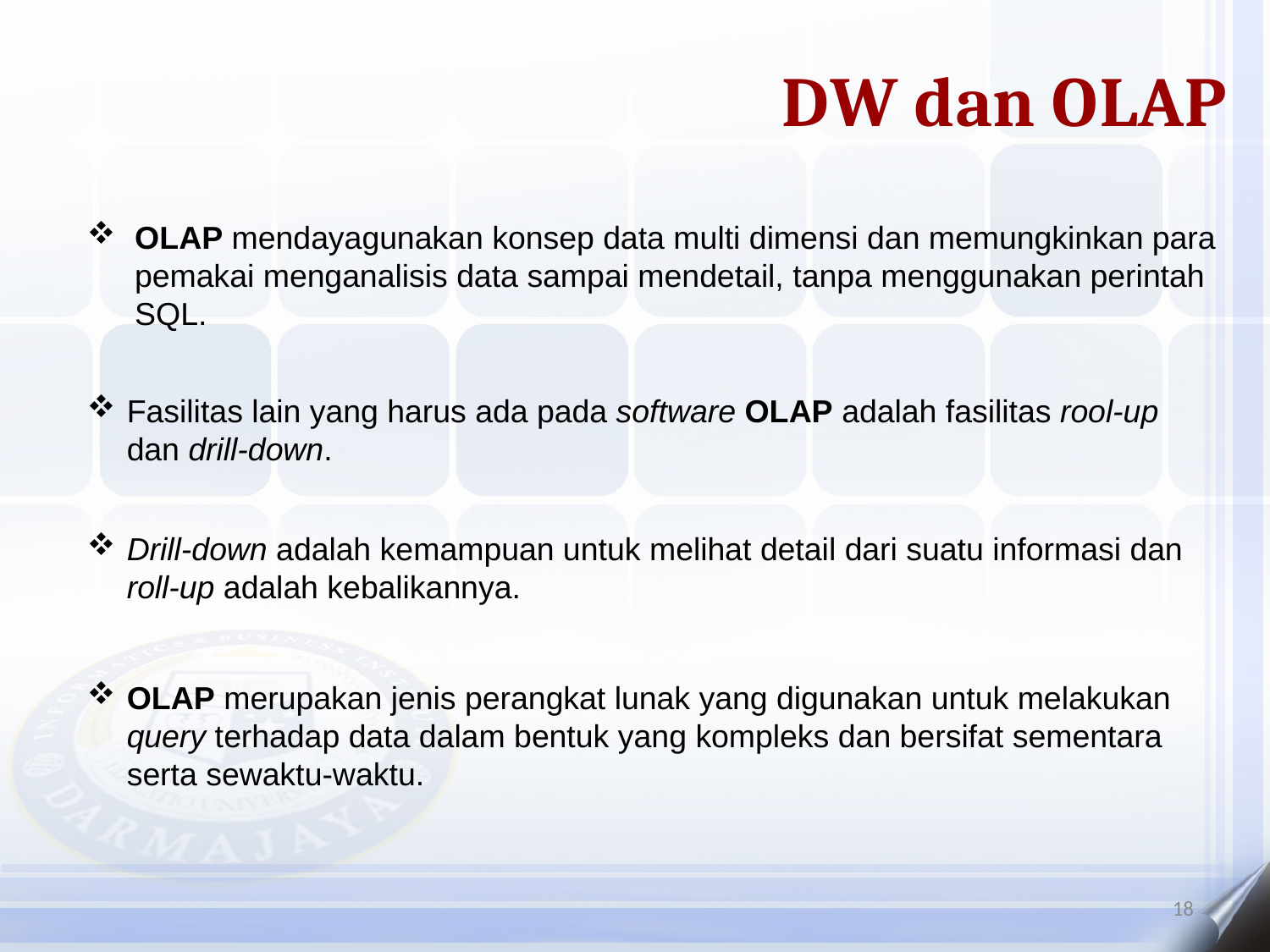

DW dan OLAP
OLAP mendayagunakan konsep data multi dimensi dan memungkinkan para pemakai menganalisis data sampai mendetail, tanpa menggunakan perintah SQL.
Fasilitas lain yang harus ada pada software OLAP adalah fasilitas rool-up dan drill-down.
Drill-down adalah kemampuan untuk melihat detail dari suatu informasi dan roll-up adalah kebalikannya.
OLAP merupakan jenis perangkat lunak yang digunakan untuk melakukan query terhadap data dalam bentuk yang kompleks dan bersifat sementara serta sewaktu-waktu.
18